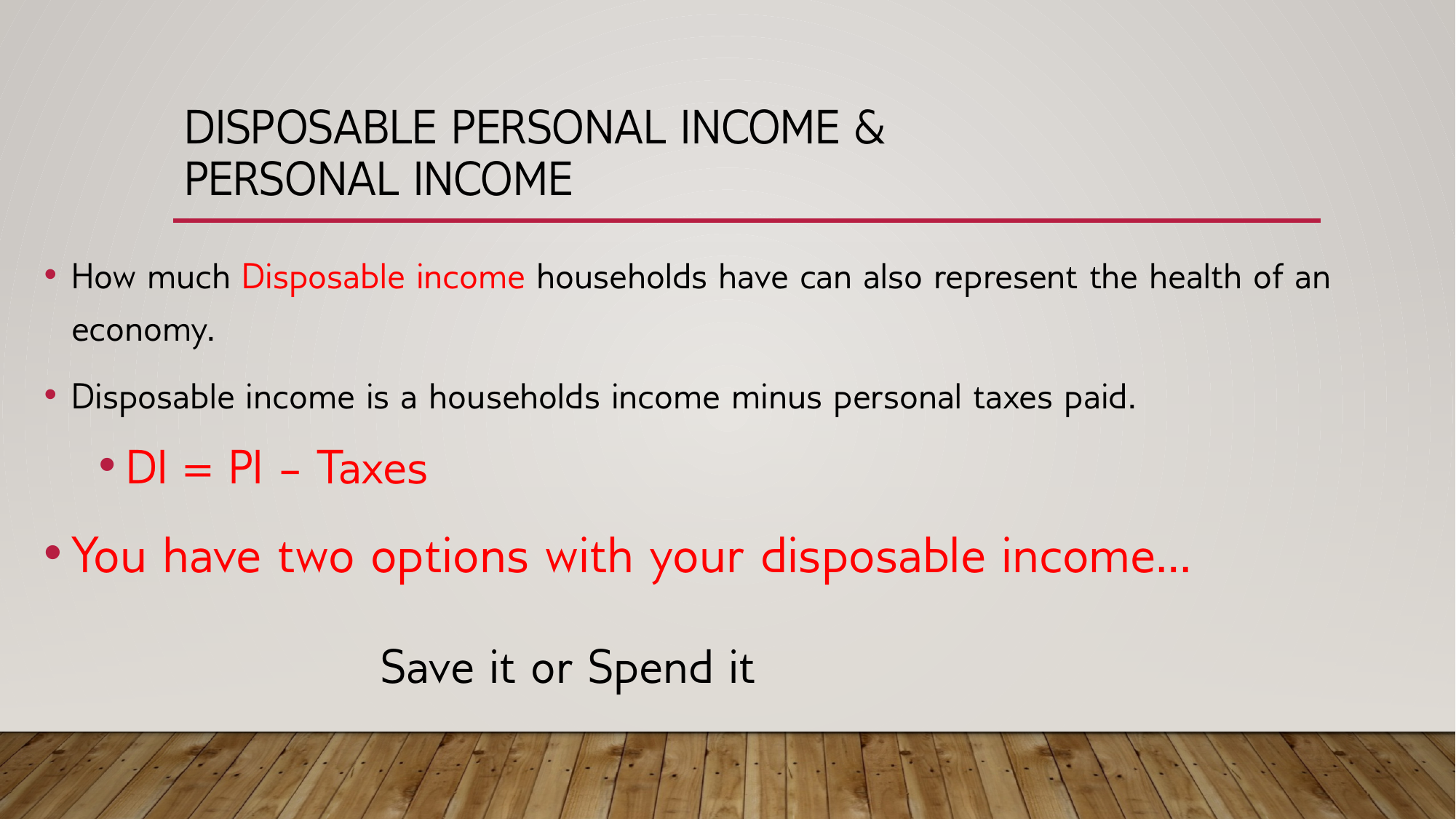

# Disposable Personal Income & Personal Income
How much Disposable income households have can also represent the health of an economy.
Disposable income is a households income minus personal taxes paid.
DI = PI – Taxes
You have two options with your disposable income…

Save it or Spend it